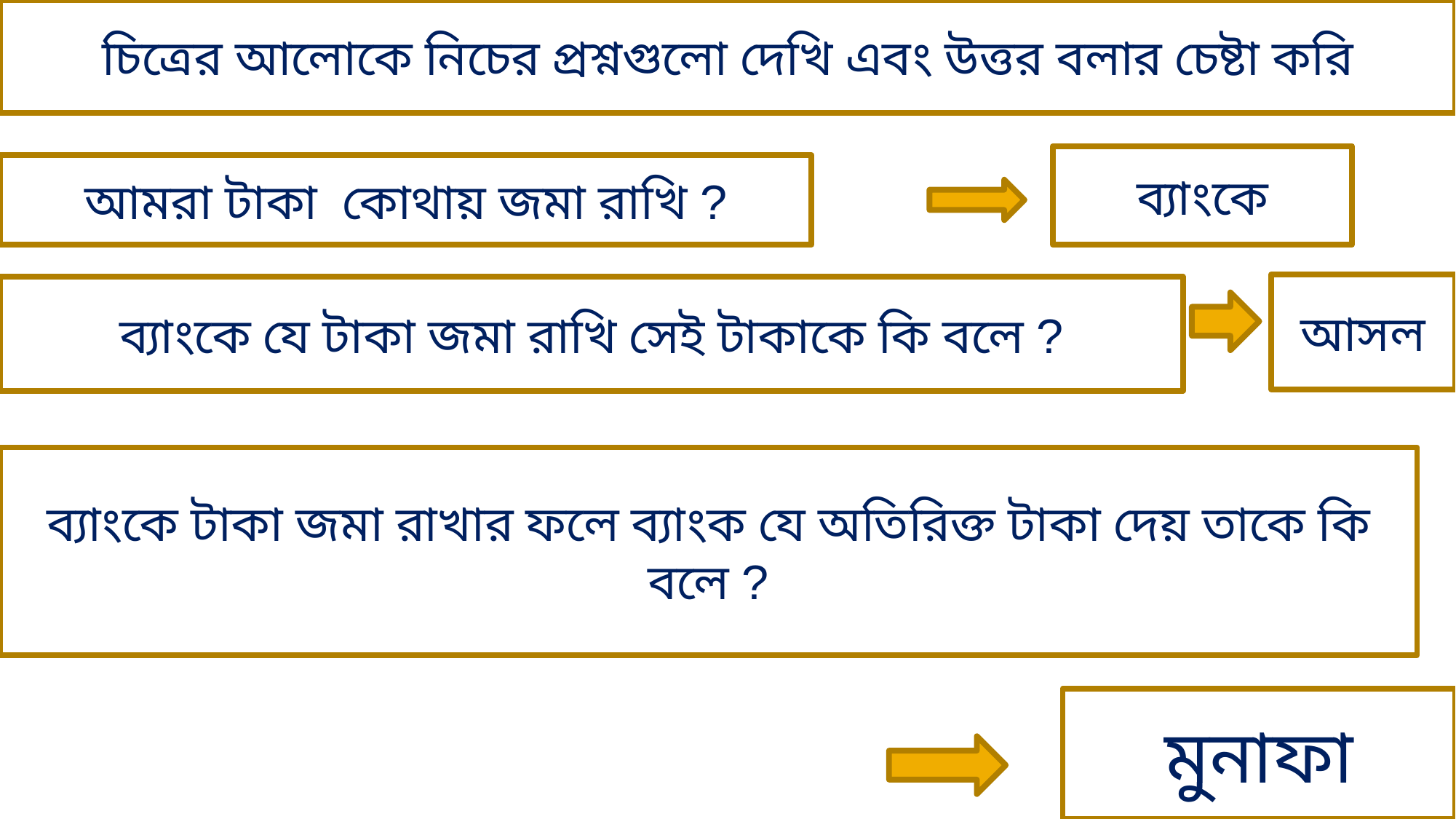

চিত্রের আলোকে নিচের প্রশ্নগুলো দেখি এবং উত্তর বলার চেষ্টা করি
ব্যাংকে
আমরা টাকা  কোথায় জমা রাখি ?

আসল
ব্যাংকে যে টাকা জমা রাখি সেই টাকাকে কি বলে ?

ব্যাংকে টাকা জমা রাখার ফলে ব্যাংক যে অতিরিক্ত টাকা দেয় তাকে কি বলে ?
মুনাফা